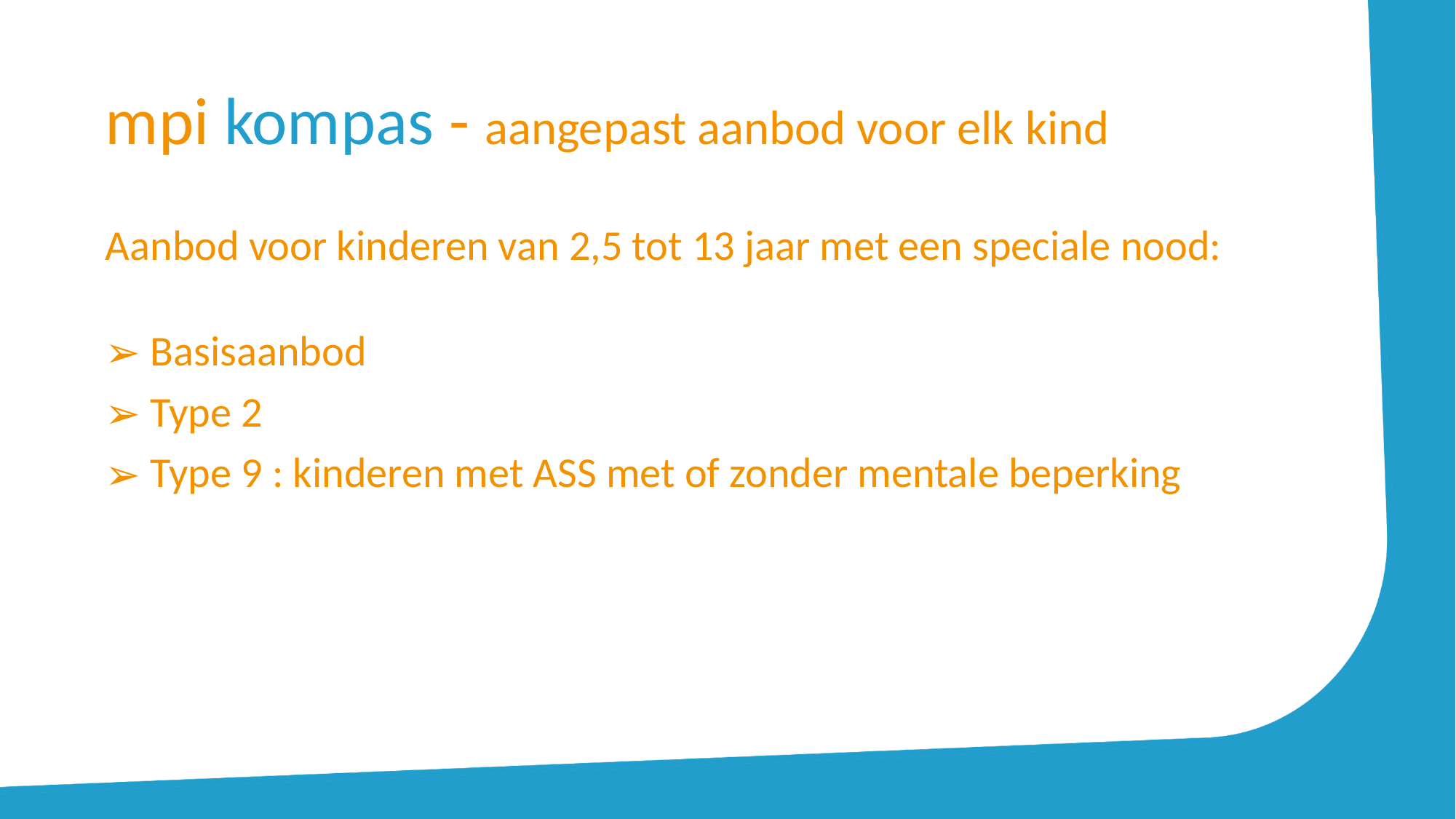

# mpi kompas - aangepast aanbod voor elk kind
Aanbod voor kinderen van 2,5 tot 13 jaar met een speciale nood:

 Basisaanbod
 Type 2
 Type 9 : kinderen met ASS met of zonder mentale beperking